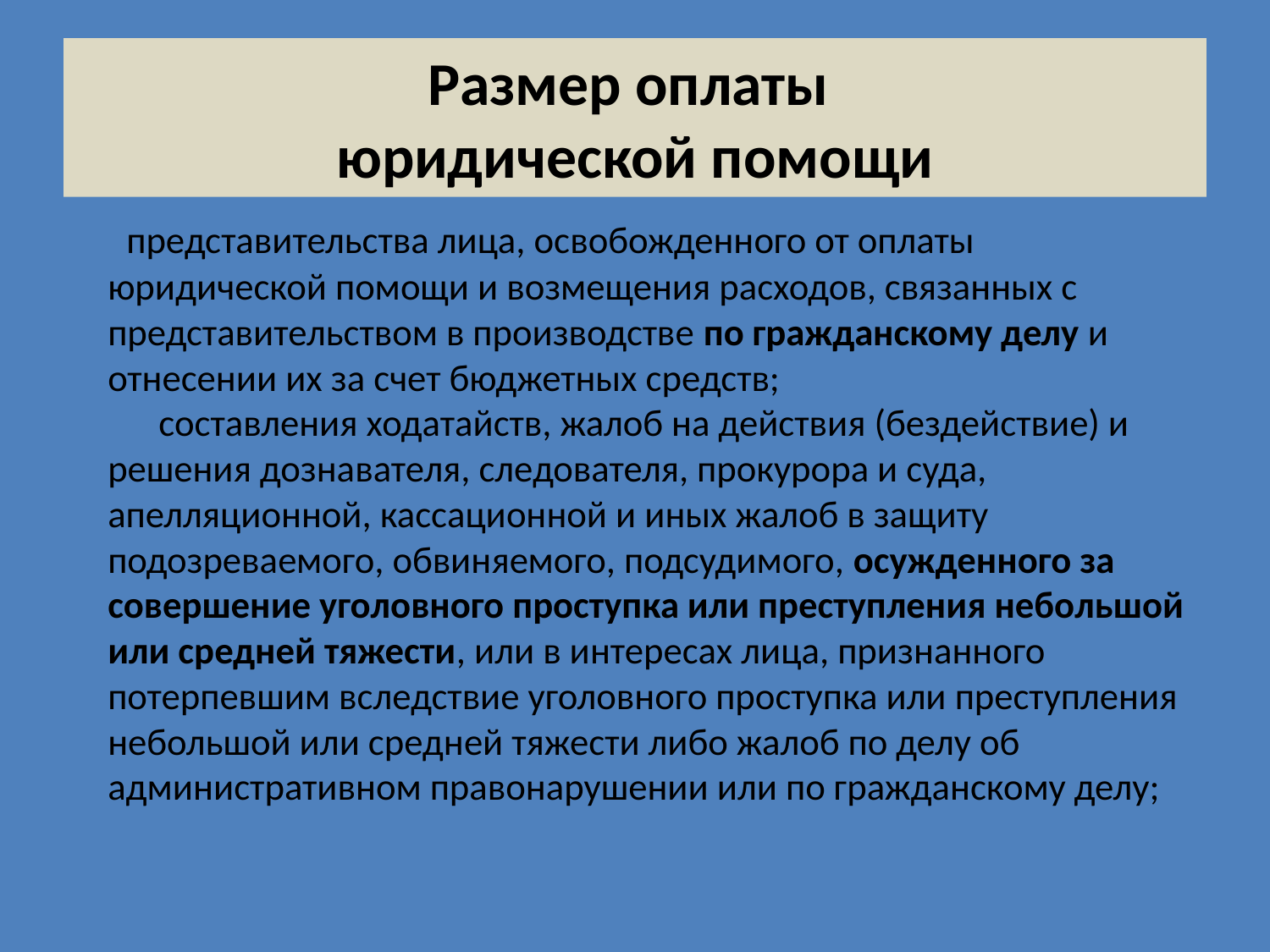

# Размер оплаты юридической помощи
  представительства лица, освобожденного от оплаты юридической помощи и возмещения расходов, связанных с представительством в производстве по гражданскому делу и отнесении их за счет бюджетных средств;
      составления ходатайств, жалоб на действия (бездействие) и решения дознавателя, следователя, прокурора и суда, апелляционной, кассационной и иных жалоб в защиту подозреваемого, обвиняемого, подсудимого, осужденного за совершение уголовного проступка или преступления небольшой или средней тяжести, или в интересах лица, признанного потерпевшим вследствие уголовного проступка или преступления небольшой или средней тяжести либо жалоб по делу об административном правонарушении или по гражданскому делу;